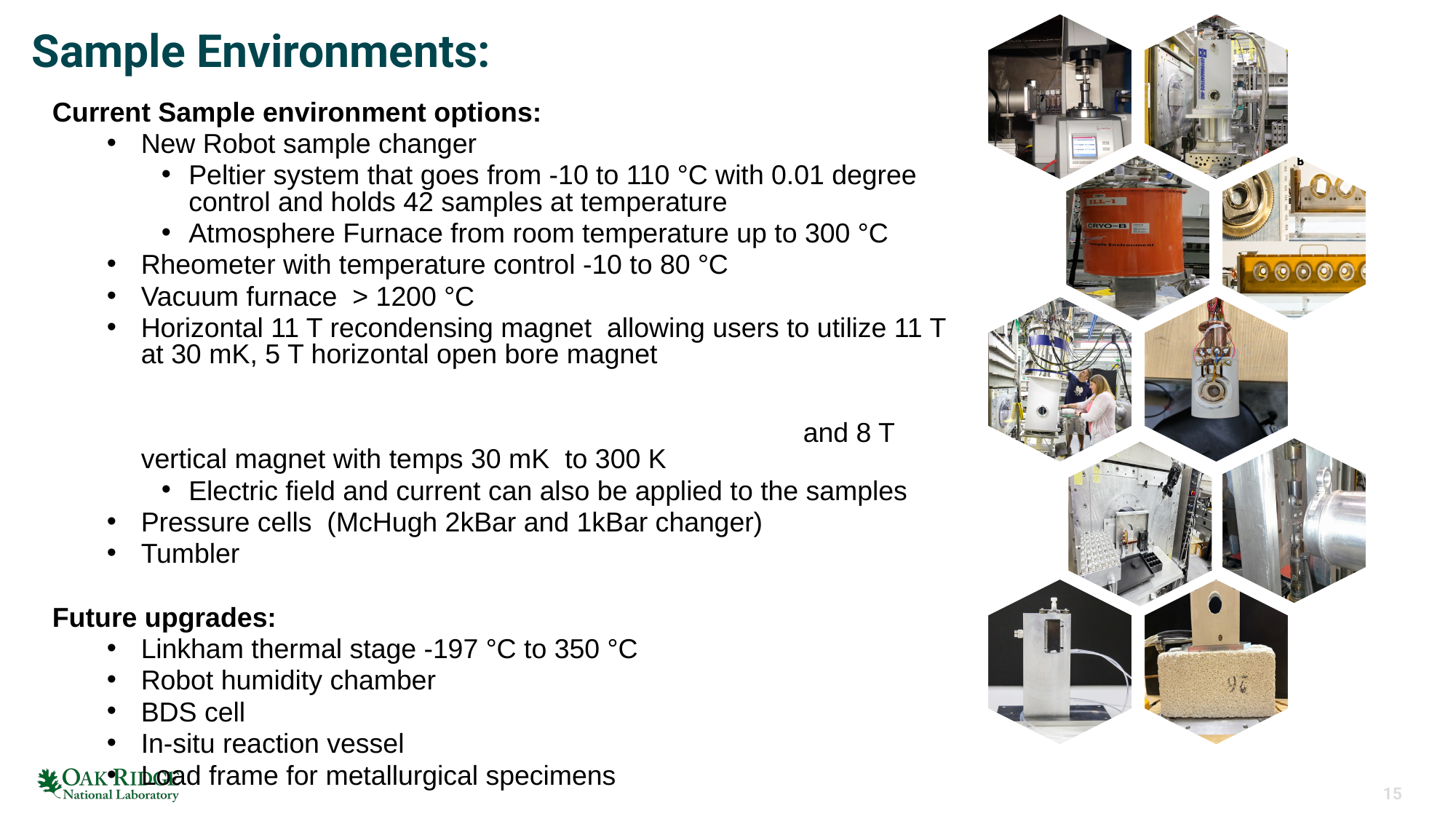

# Sample Environments:
Current Sample environment options:
New Robot sample changer
Peltier system that goes from -10 to 110 °C with 0.01 degree control and holds 42 samples at temperature
Atmosphere Furnace from room temperature up to 300 °C
Rheometer with temperature control -10 to 80 °C
Vacuum furnace  > 1200 °C
Horizontal 11 T recondensing magnet  allowing users to utilize 11 T at 30 mK, 5 T horizontal open bore magnet                                                                                                                                                                                                                                                                                                                                                    and 8 T vertical magnet with temps 30 mK  to 300 K
Electric field and current can also be applied to the samples
Pressure cells  (McHugh 2kBar and 1kBar changer)
Tumbler

Future upgrades:
Linkham thermal stage -197 °C to 350 °C
Robot humidity chamber
BDS cell
In-situ reaction vessel
Load frame for metallurgical specimens